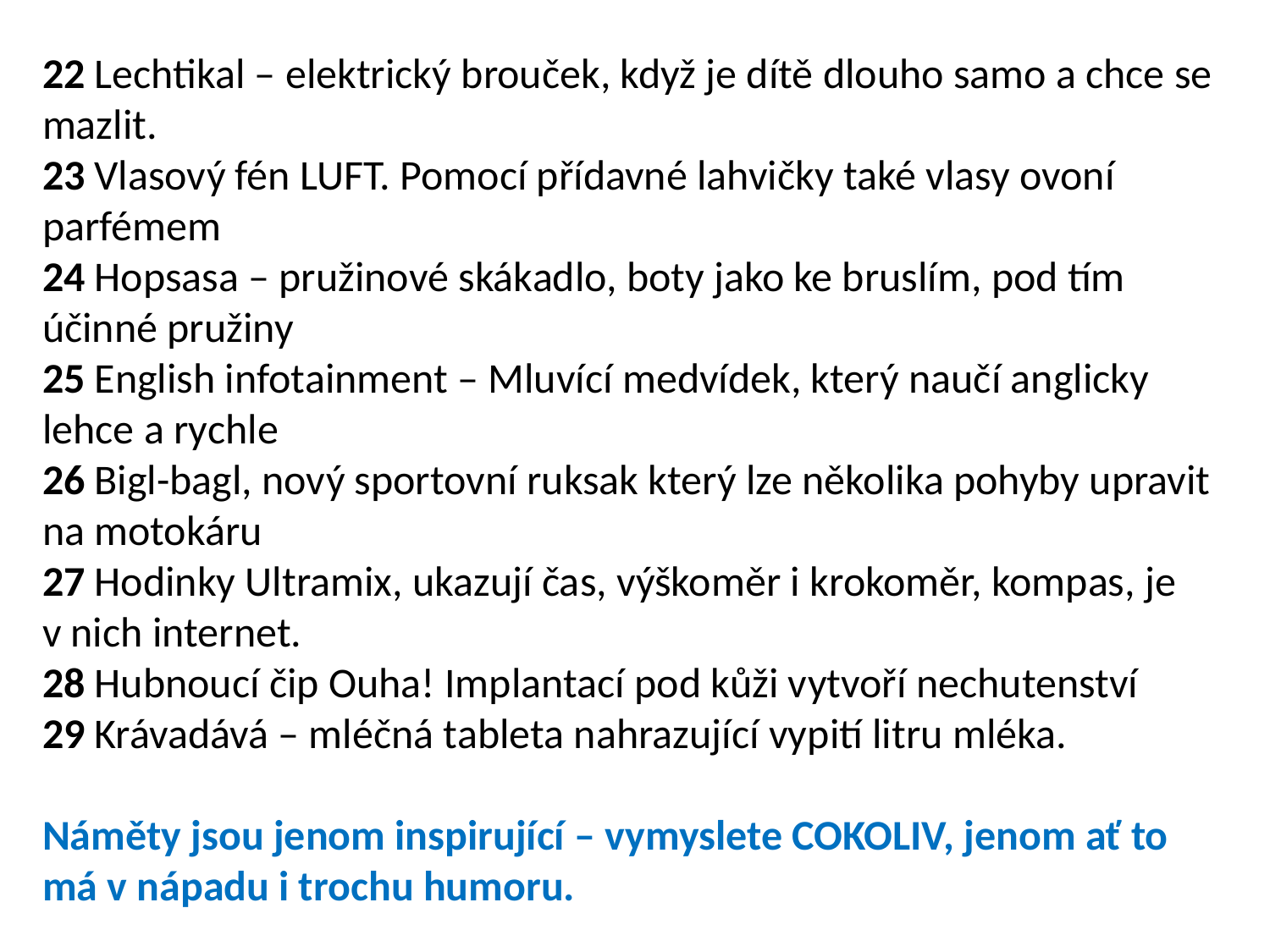

22 Lechtikal – elektrický brouček, když je dítě dlouho samo a chce se mazlit.
23 Vlasový fén LUFT. Pomocí přídavné lahvičky také vlasy ovoní parfémem
24 Hopsasa – pružinové skákadlo, boty jako ke bruslím, pod tím účinné pružiny
25 English infotainment – Mluvící medvídek, který naučí anglicky lehce a rychle
26 Bigl-bagl, nový sportovní ruksak který lze několika pohyby upravit na motokáru
27 Hodinky Ultramix, ukazují čas, výškoměr i krokoměr, kompas, je v nich internet.
28 Hubnoucí čip Ouha! Implantací pod kůži vytvoří nechutenství
29 Krávadává – mléčná tableta nahrazující vypití litru mléka.

Náměty jsou jenom inspirující – vymyslete COKOLIV, jenom ať to má v nápadu i trochu humoru.